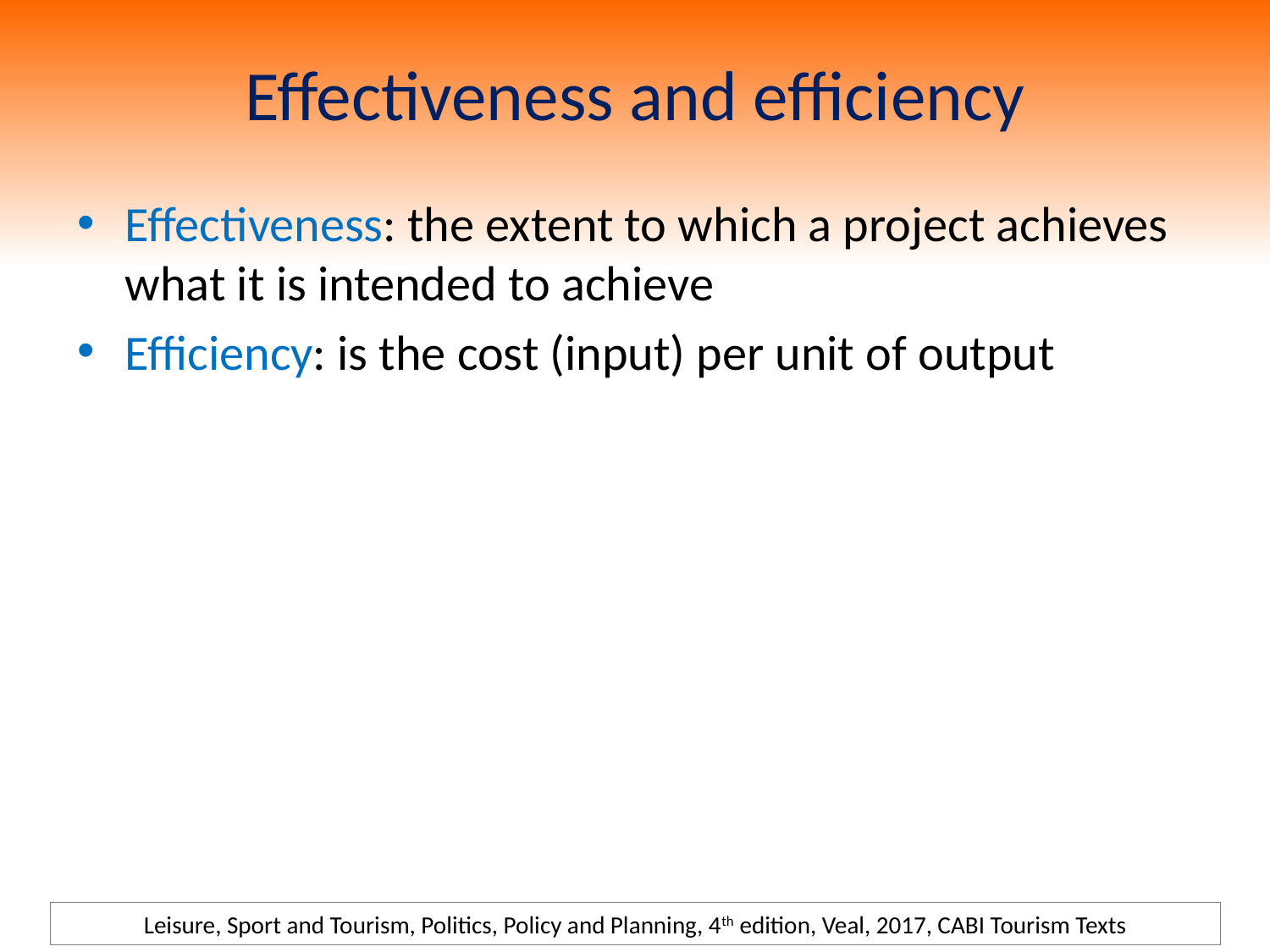

# Effectiveness and efficiency
Effectiveness: the extent to which a project achieves what it is intended to achieve
Efficiency: is the cost (input) per unit of output
Leisure, Sport and Tourism, Politics, Policy and Planning, 4th edition, Veal, 2017, CABI Tourism Texts